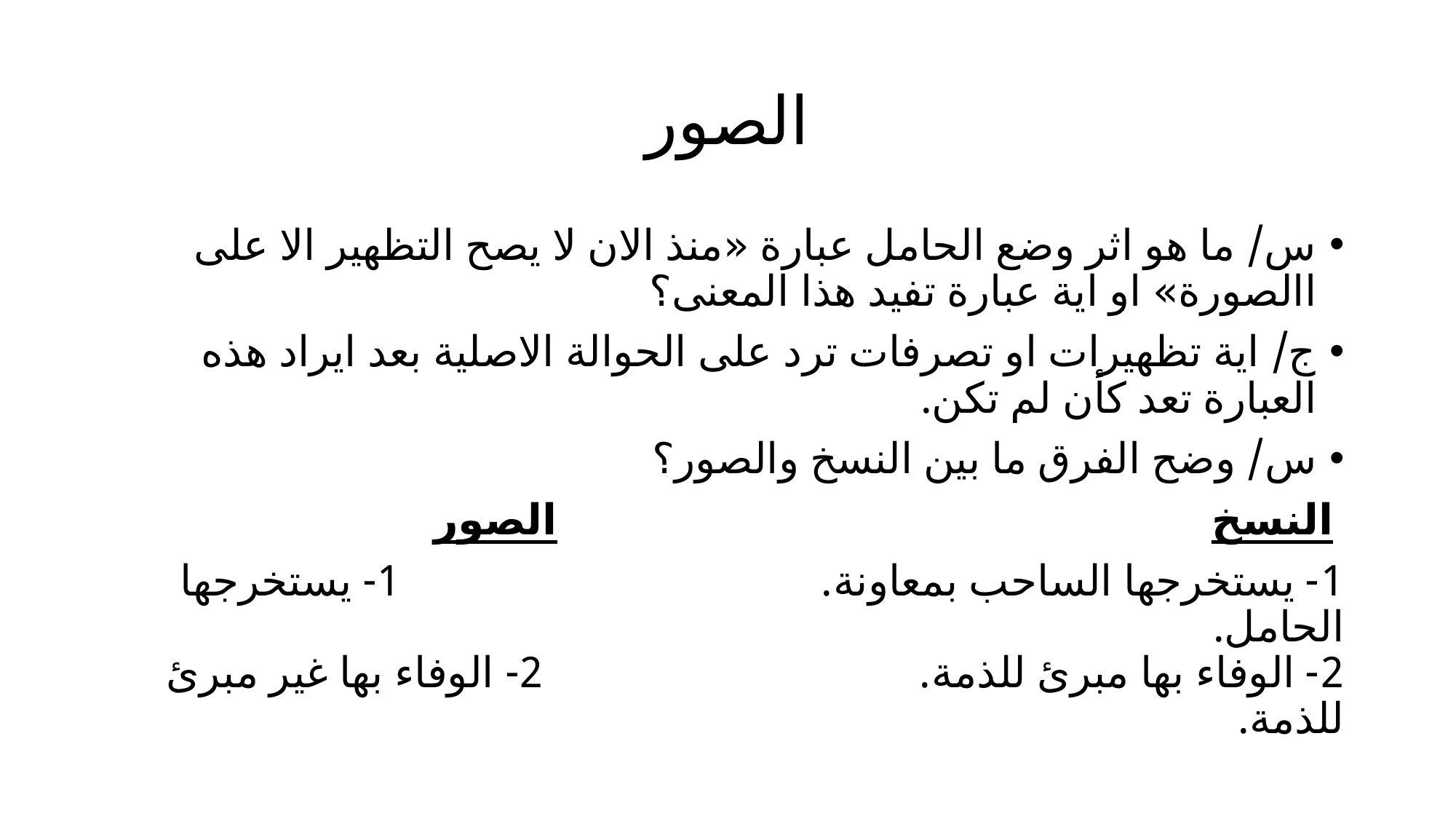

# الصور
س/ ما هو اثر وضع الحامل عبارة «منذ الان لا يصح التظهير الا على االصورة» او اية عبارة تفيد هذا المعنى؟
ج/ اية تظهيرات او تصرفات ترد على الحوالة الاصلية بعد ايراد هذه العبارة تعد كأن لم تكن.
س/ وضح الفرق ما بين النسخ والصور؟
 النسخ                                                           الصور
1- يستخرجها الساحب بمعاونة.                                      1- يستخرجها الحامل.
2- الوفاء بها مبرئ للذمة.                                  2- الوفاء بها غير مبرئ للذمة.